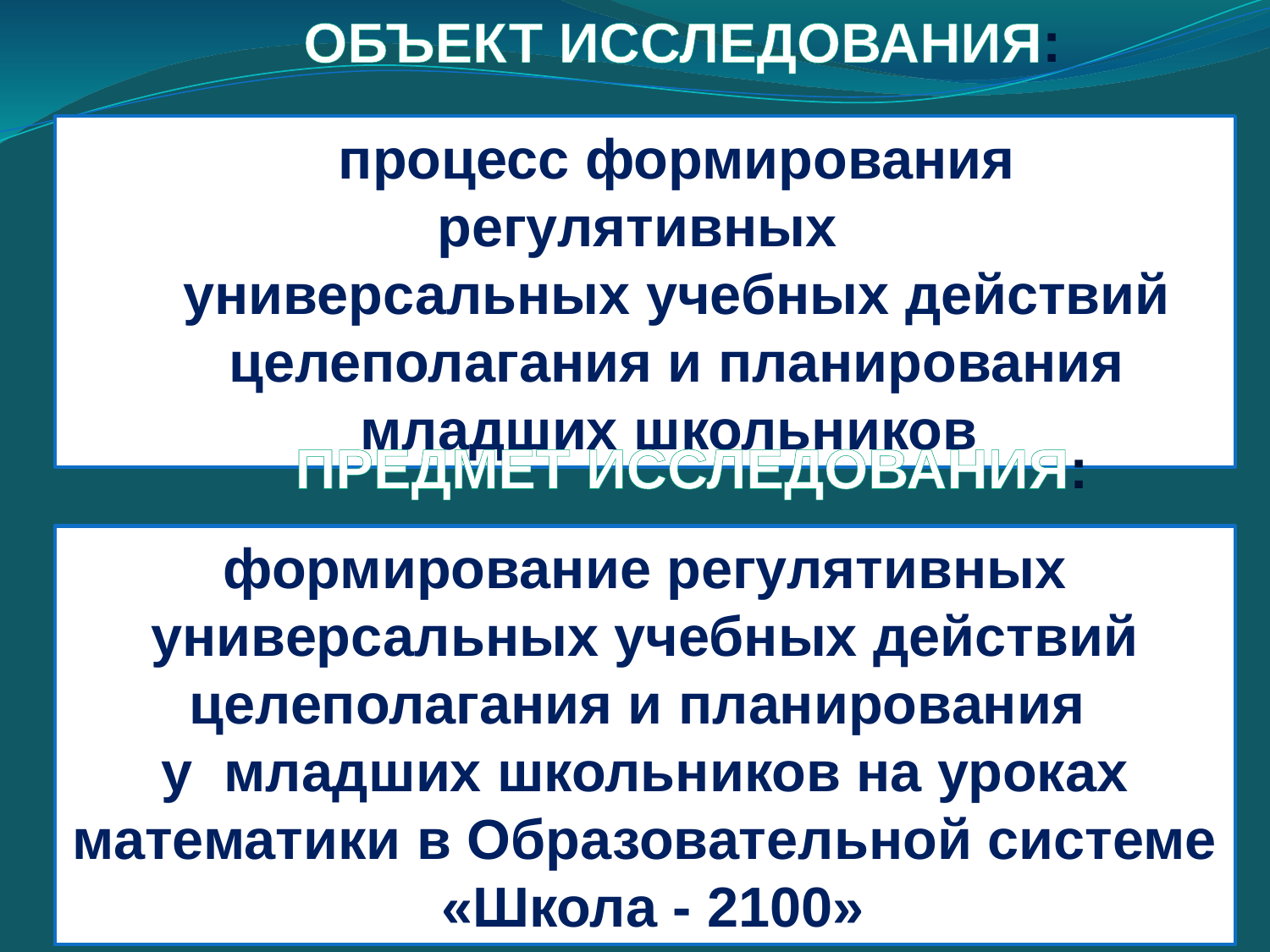

Объект исследования:
процесс формирования регулятивных
универсальных учебных действий
целеполагания и планирования
младших школьников
Предмет исследования:
формирование регулятивных универсальных учебных действий целеполагания и планирования
у  младших школьников на уроках математики в Образовательной системе  «Школа - 2100»